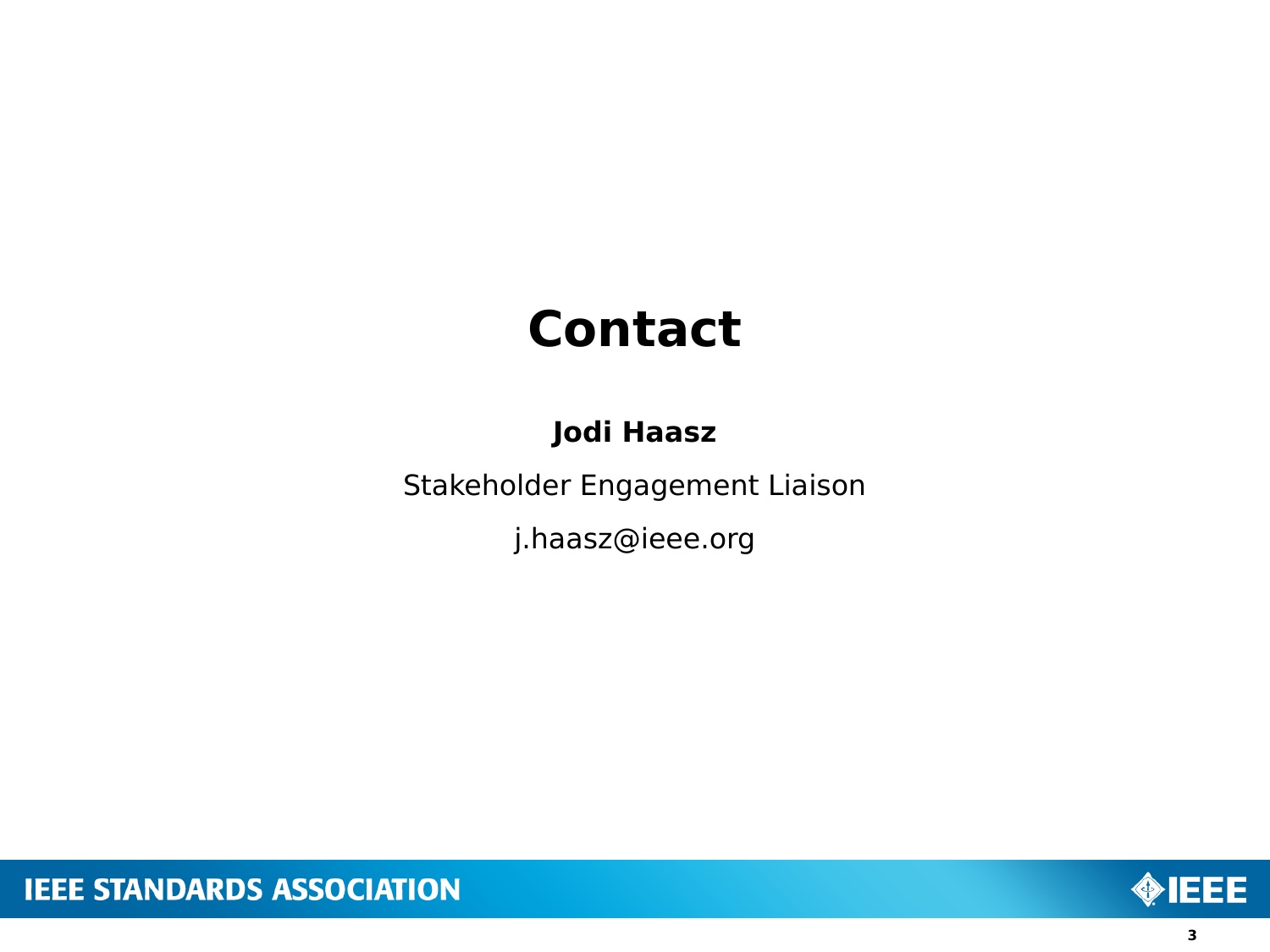

# Contact
Jodi Haasz
Stakeholder Engagement Liaison
j.haasz@ieee.org

3